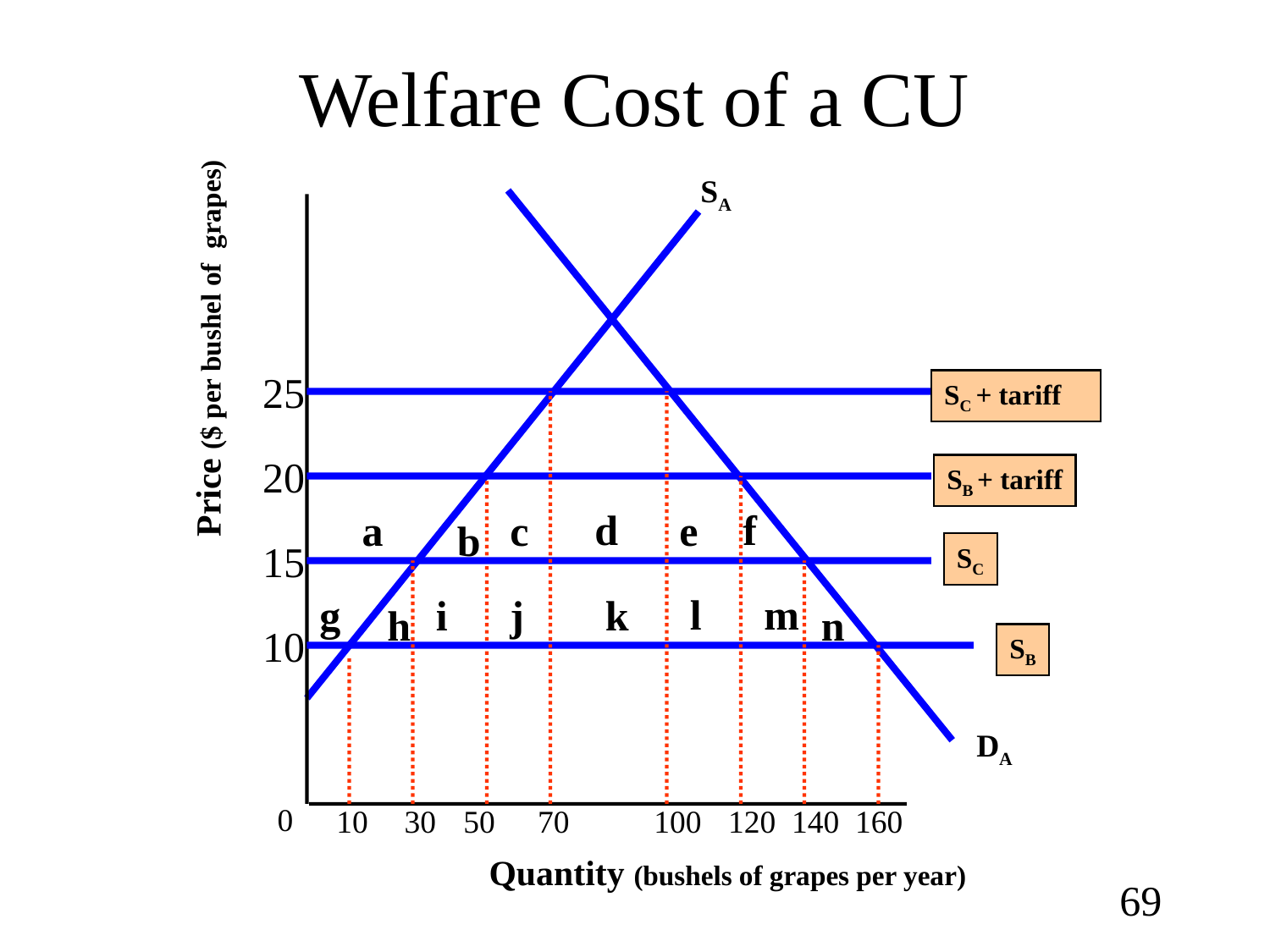

# Welfare Cost of a CU
SA

Price ($ per bushel of  grapes)
25
SC + tariff

20
SB + tariff

a
c
d
f
e
b
15
SC

l
m
g
i
j
k
h
n
10
SB

DA
0
10
30
50
70
100
120
140
160

Quantity (bushels of grapes per year)
69